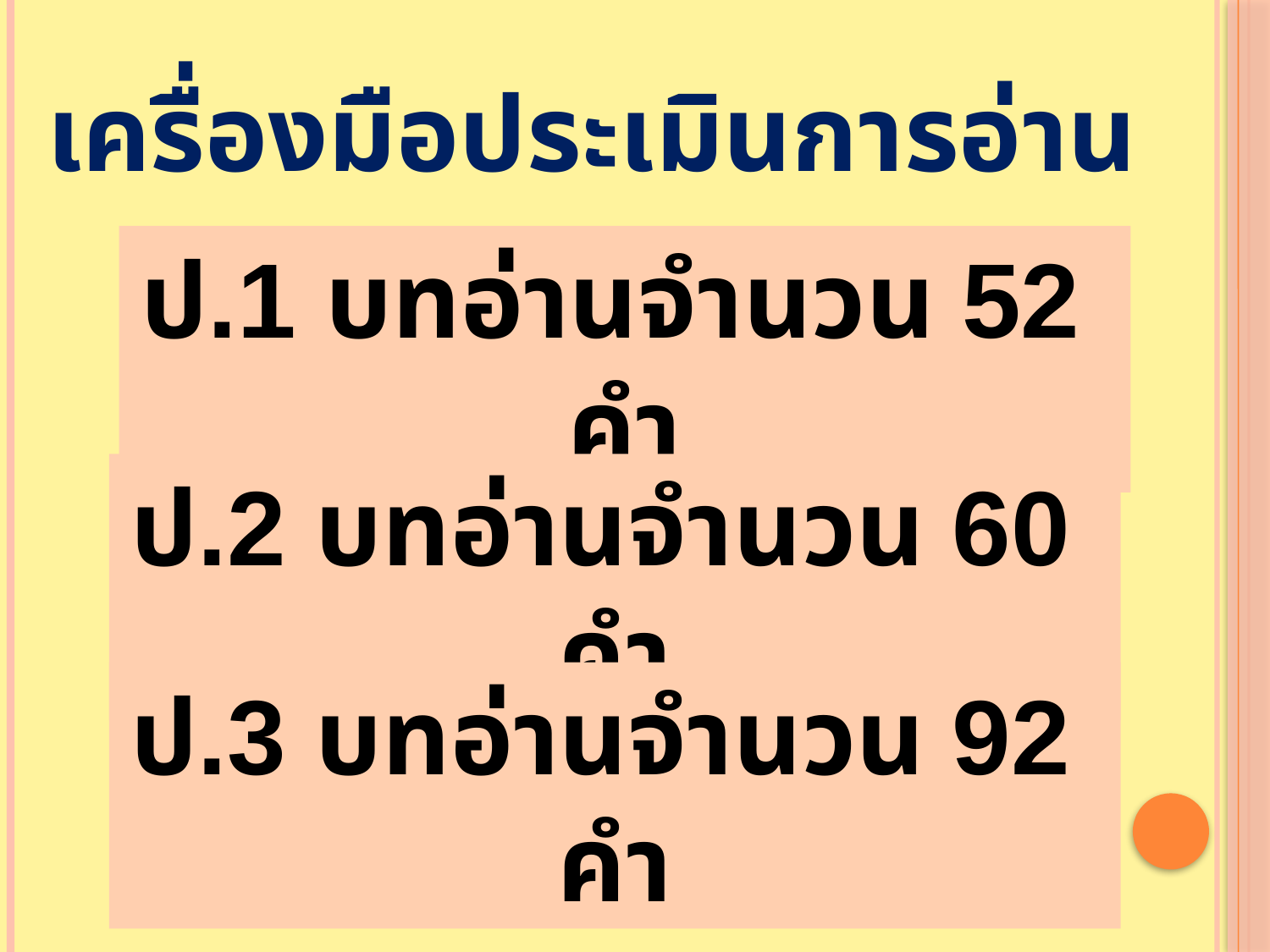

เครื่องมือประเมินการอ่าน
ป.1 บทอ่านจำนวน 52  คำ
ป.2 บทอ่านจำนวน 60  คำ
ป.3 บทอ่านจำนวน 92  คำ